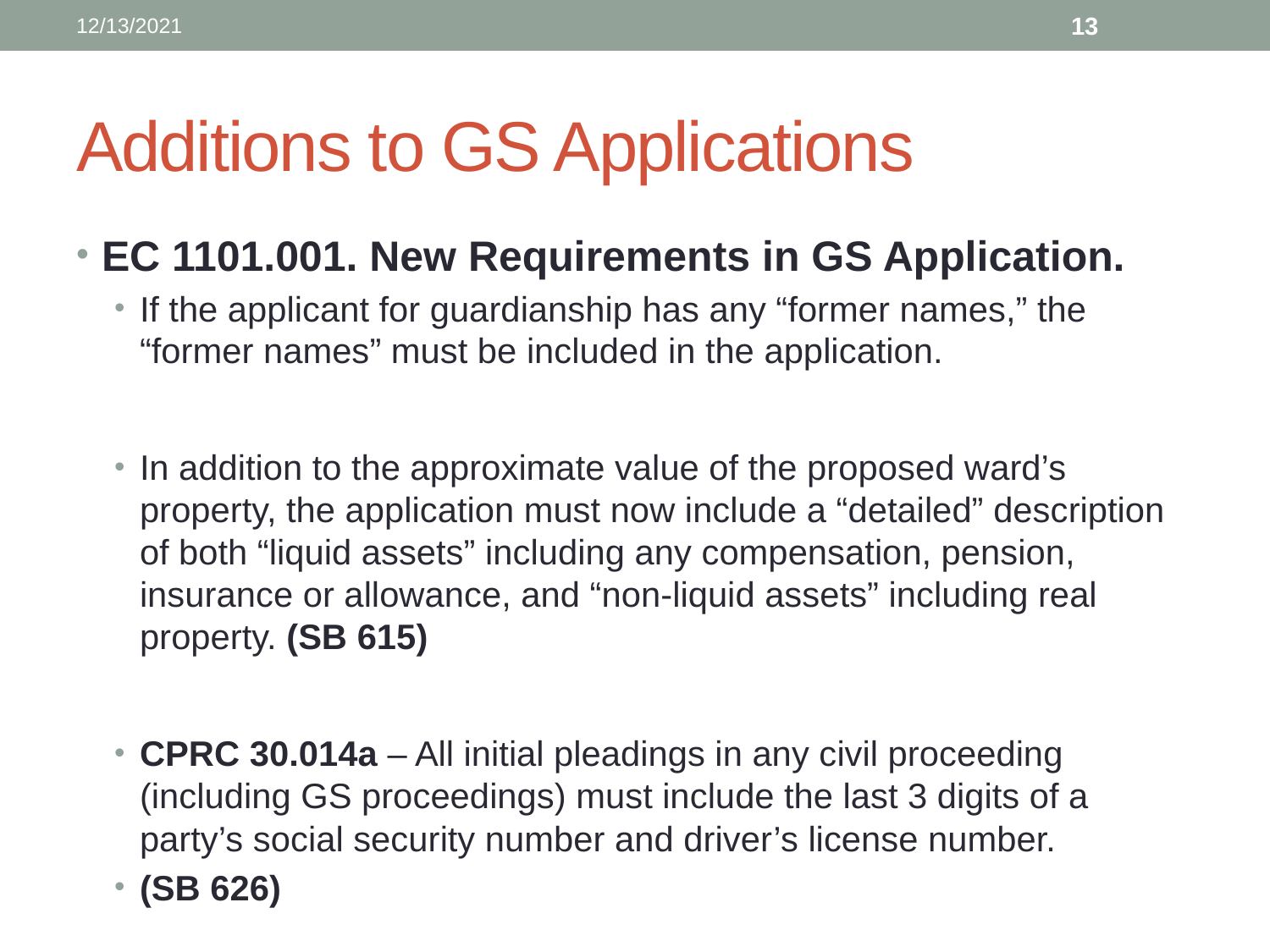

12/13/2021
13
# Additions to GS Applications
EC 1101.001. New Requirements in GS Application.
If the applicant for guardianship has any “former names,” the “former names” must be included in the application.

In addition to the approximate value of the proposed ward’s property, the application must now include a “detailed” description of both “liquid assets” including any compensation, pension, insurance or allowance, and “non-liquid assets” including real property. (SB 615)

CPRC 30.014a – All initial pleadings in any civil proceeding (including GS proceedings) must include the last 3 digits of a party’s social security number and driver’s license number.
(SB 626)